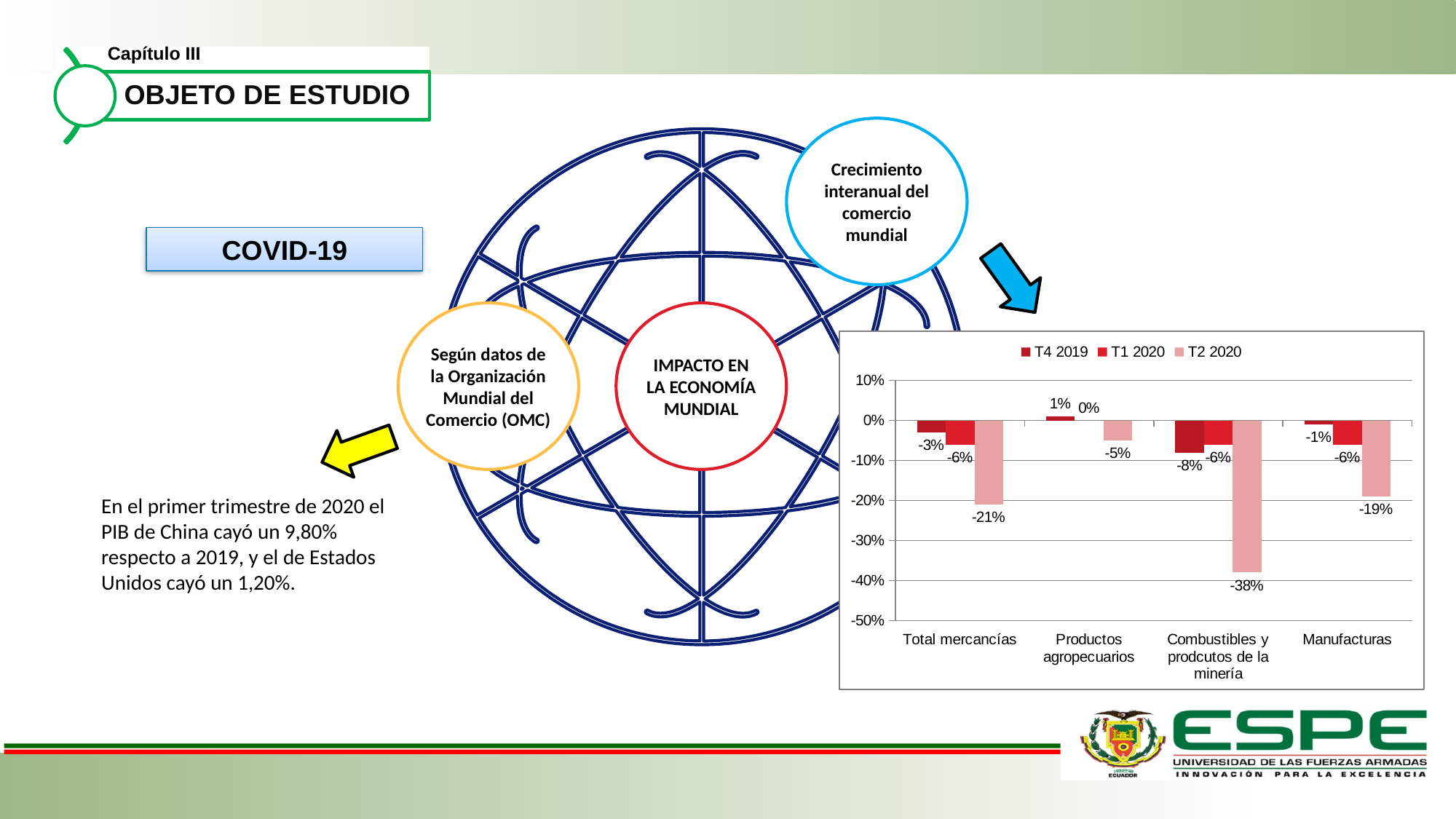

Capítulo III
OBJETO DE ESTUDIO
Crecimiento interanual del comercio mundial

Según datos de la Organización Mundial del Comercio (OMC)
IMPACTO EN LA ECONOMÍA MUNDIAL
COVID-19

### Chart

| Category | T4 2019 | T1 2020 | T2 2020 |
|---|---|---|---|
| Total mercancías | -0.03 | -0.06 | -0.21 |
| Productos agropecuarios | 0.01 | 0.0 | -0.05 |
| Combustibles y prodcutos de la minería | -0.08 | -0.06 | -0.38 |
| Manufacturas | -0.01 | -0.06 | -0.19 |
En el primer trimestre de 2020 el PIB de China cayó un 9,80% respecto a 2019, y el de Estados Unidos cayó un 1,20%.